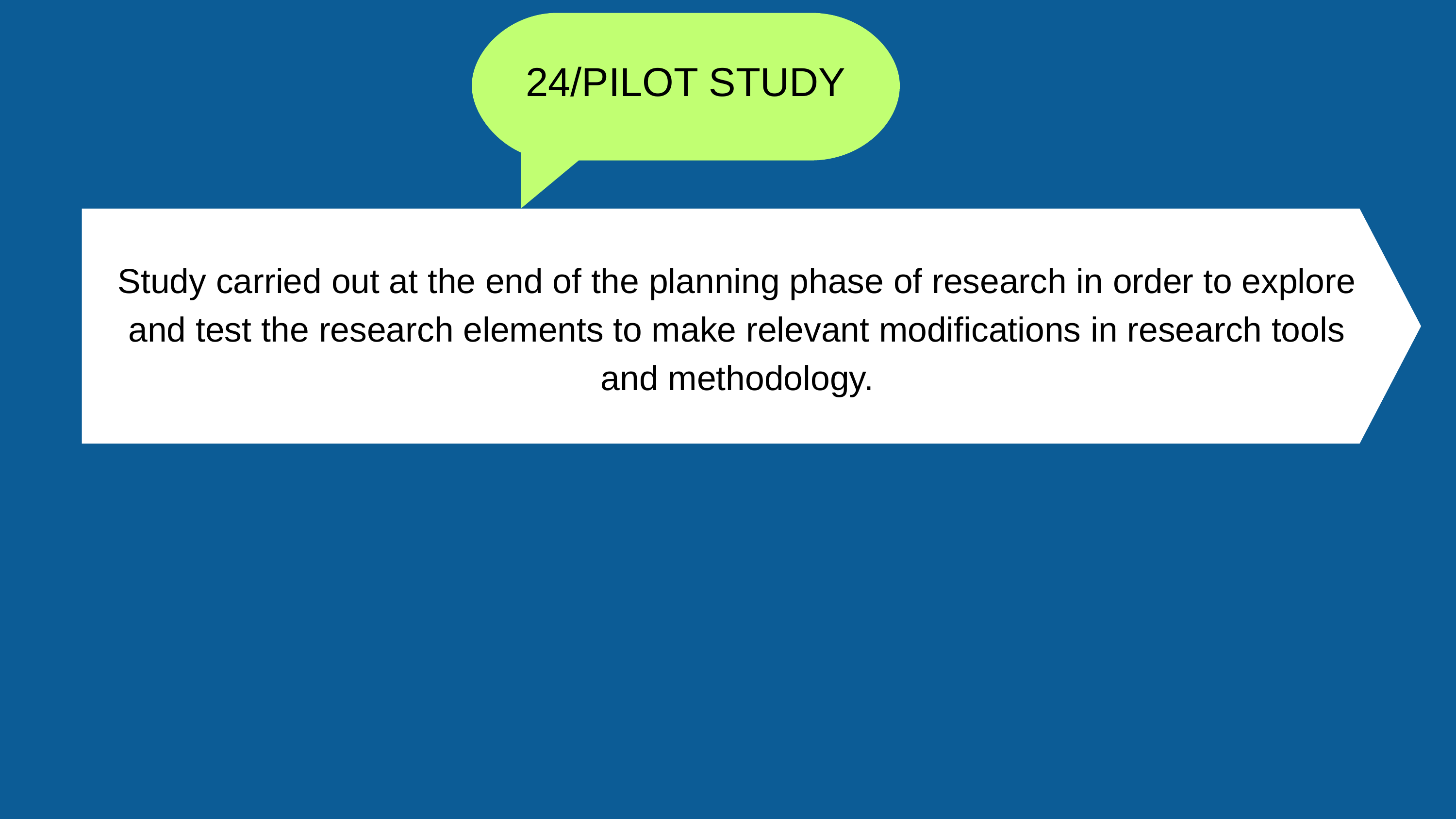

24/PILOT STUDY

Study carried out at the end of the planning phase of research in order to explore and test the research elements to make relevant modifications in research tools and methodology.